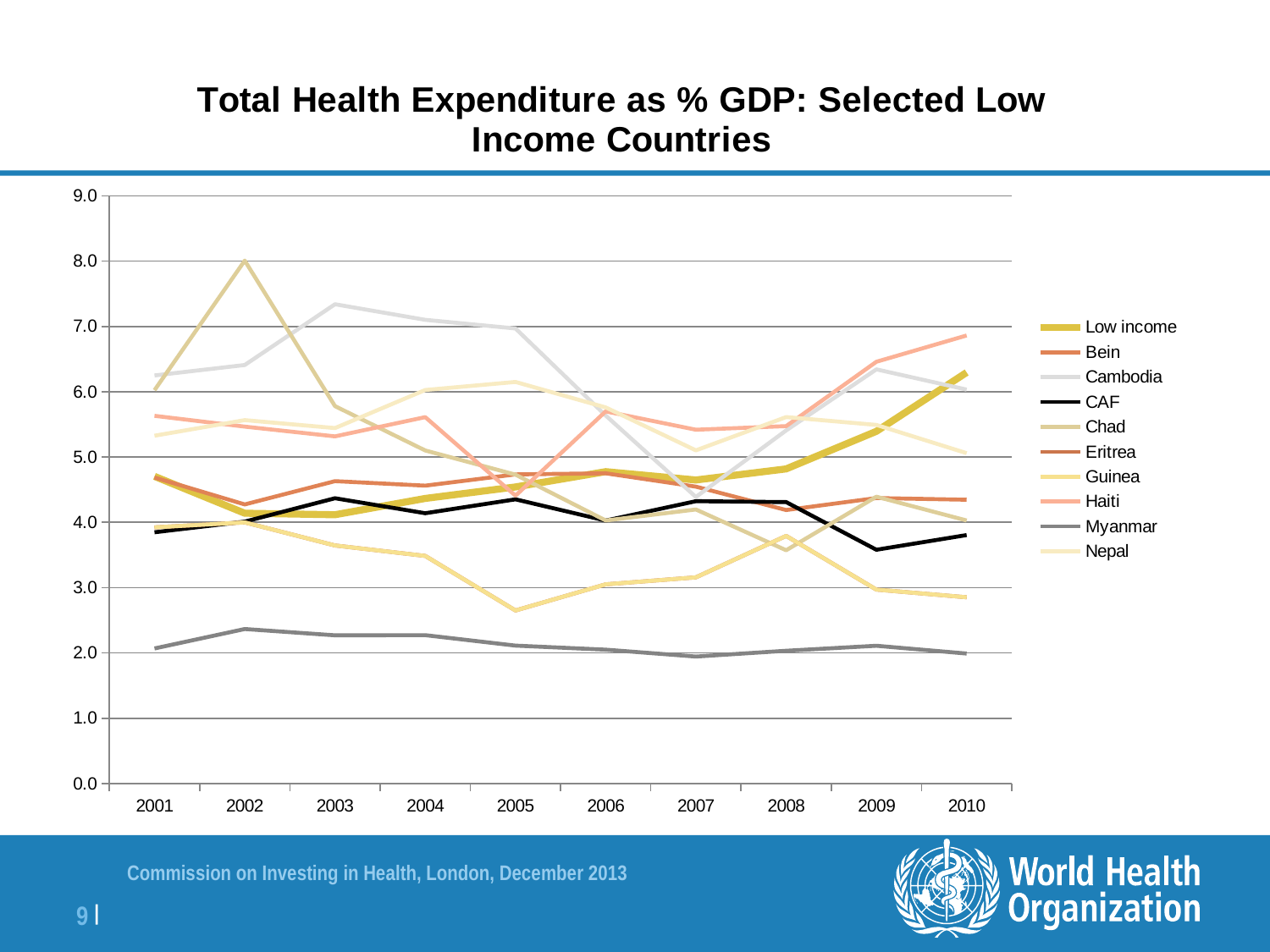

### Chart: Total Health Expenditure as % GDP: Selected Low Income Countries

| Category | Low income | Bein | Cambodia | CAF | Chad | Eritrea | Guinea | Haiti | Myanmar | Nepal |
|---|---|---|---|---|---|---|---|---|---|---|
| 2001 | 4.704332659181163 | 4.686627120546914 | 6.249718961067424 | 3.847438824161056 | 6.024376337307468 | 3.922325102880658 | 3.922325102880658 | 5.631271878646435 | 2.068410205857621 | 5.326986711620564 |
| 2002 | 4.139264915702453 | 4.27422258151303 | 6.410163520320048 | 4.010657504708765 | 8.00875557977789 | 3.998727195587612 | 3.998727195587612 | 5.466281528980728 | 2.366196199105639 | 5.565586979015882 |
| 2003 | 4.116483021504417 | 4.630578582926239 | 7.340583673597053 | 4.368821998516545 | 5.779839756868593 | 3.645200486026731 | 3.645200486026731 | 5.317041347751291 | 2.269150752091338 | 5.443689518144936 |
| 2004 | 4.365987654363091 | 4.561810205857475 | 7.101353431666207 | 4.139426367736989 | 5.100352699541661 | 3.48531684698609 | 3.48531684698609 | 5.611510044484176 | 2.271946283531901 | 6.027188882749664 |
| 2005 | 4.541326558834327 | 4.73367263386854 | 6.969166563369861 | 4.352119286917851 | 4.730248872952397 | 2.649558406932178 | 2.649558406932178 | 4.407415121849614 | 2.111962261832143 | 6.150210524544802 |
| 2006 | 4.776125342147612 | 4.750357368880624 | 5.636267428390918 | 4.026372804137067 | 4.028187278012331 | 3.050165599705553 | 3.050165599705553 | 5.69978142131928 | 2.04999994659628 | 5.760134783911547 |
| 2007 | 4.647766375728817 | 4.545945197336842 | 4.388110245499186 | 4.323869944607626 | 4.196294058297195 | 3.157097552894401 | 3.157097552894401 | 5.418488339389395 | 1.944070205693639 | 5.102181837167336 |
| 2008 | 4.817720885224778 | 4.188308213798432 | 5.407900804302201 | 4.310048175337838 | 3.571746968931356 | 3.791587680368421 | 3.791587680368421 | 5.47394211061894 | 2.032759366650783 | 5.612304299105741 |
| 2009 | 5.394035330688577 | 4.372135687260404 | 6.343217056988601 | 3.579688060641711 | 4.392601960260467 | 2.969897481129568 | 2.969897481129568 | 6.459385591272476 | 2.109328275692918 | 5.492215604610877 |
| 2010 | 6.295769555786173 | 4.345815198172787 | 6.033408316436159 | 3.804626775816887 | 4.02840245899054 | 2.852146860694444 | 2.852146860694444 | 6.862438707062206 | 1.990509970796961 | 5.058985898997963 |